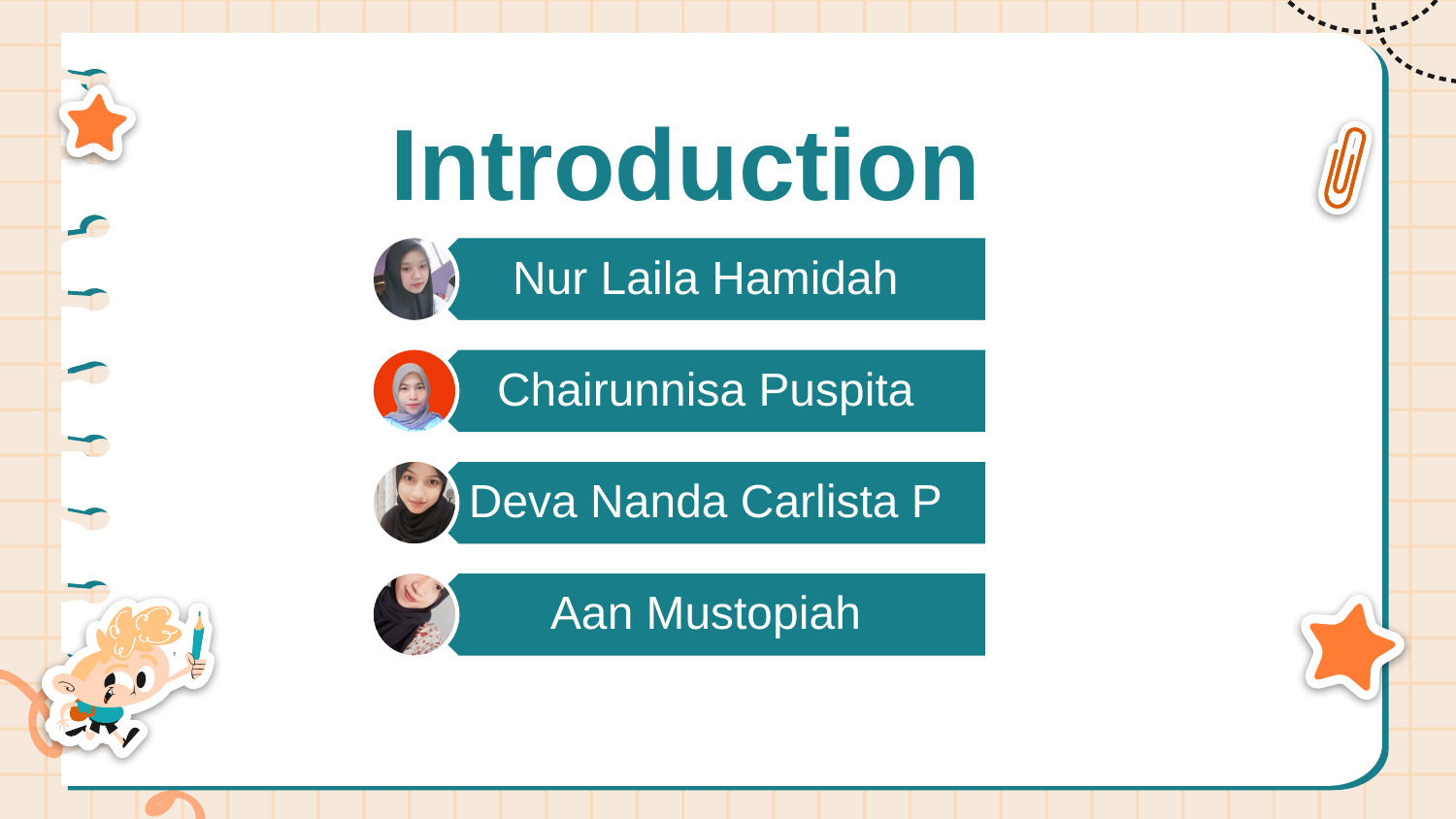

# Introduction

Nur Laila Hamidah
Chairunnisa Puspita
Deva Nanda Carlista P
Aan Mustopiah